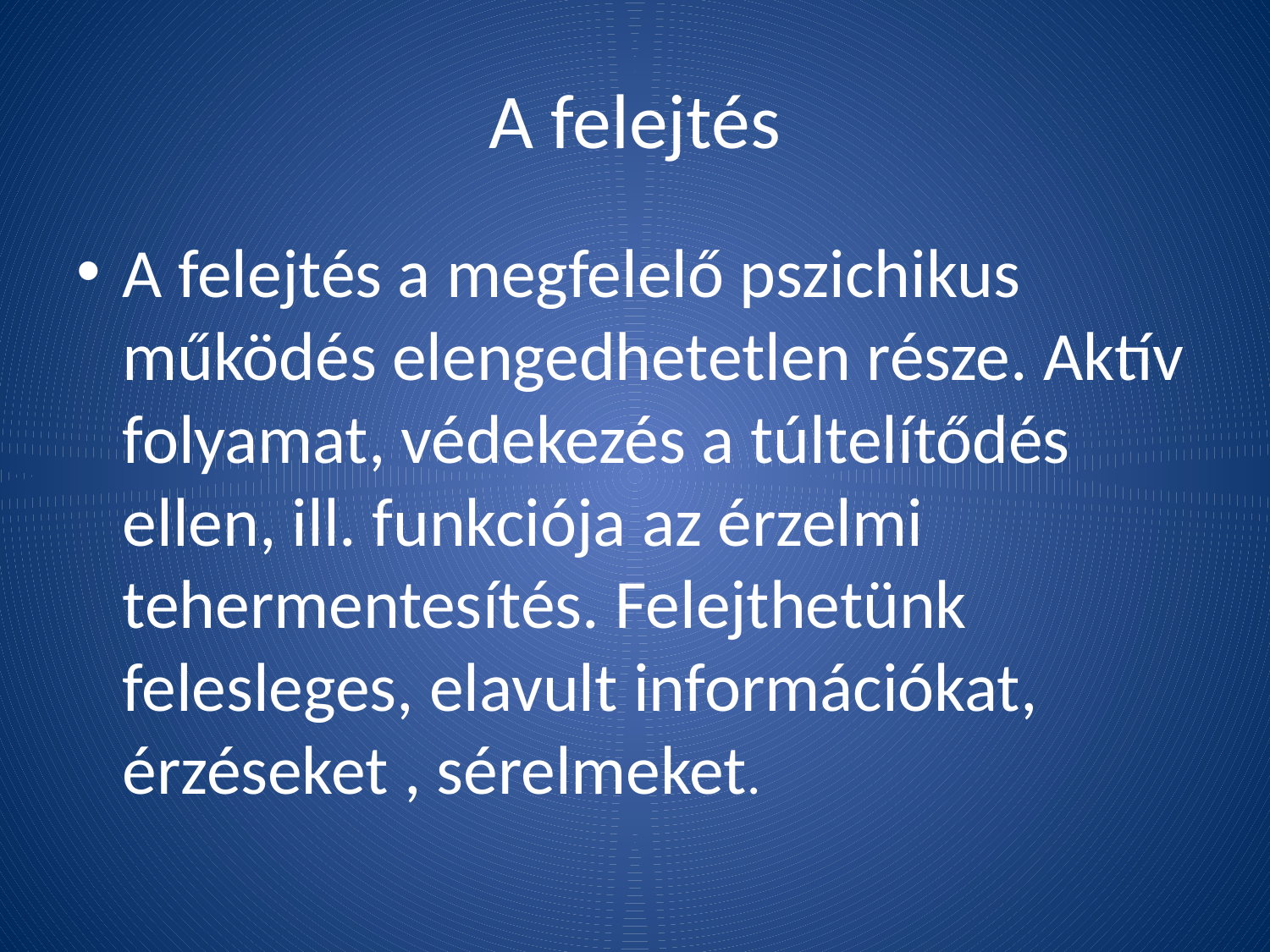

# A felejtés
A felejtés a megfelelő pszichikus működés elengedhetetlen része. Aktív folyamat, védekezés a túltelítődés ellen, ill. funkciója az érzelmi tehermentesítés. Felejthetünk felesleges, elavult információkat, érzéseket , sérelmeket.